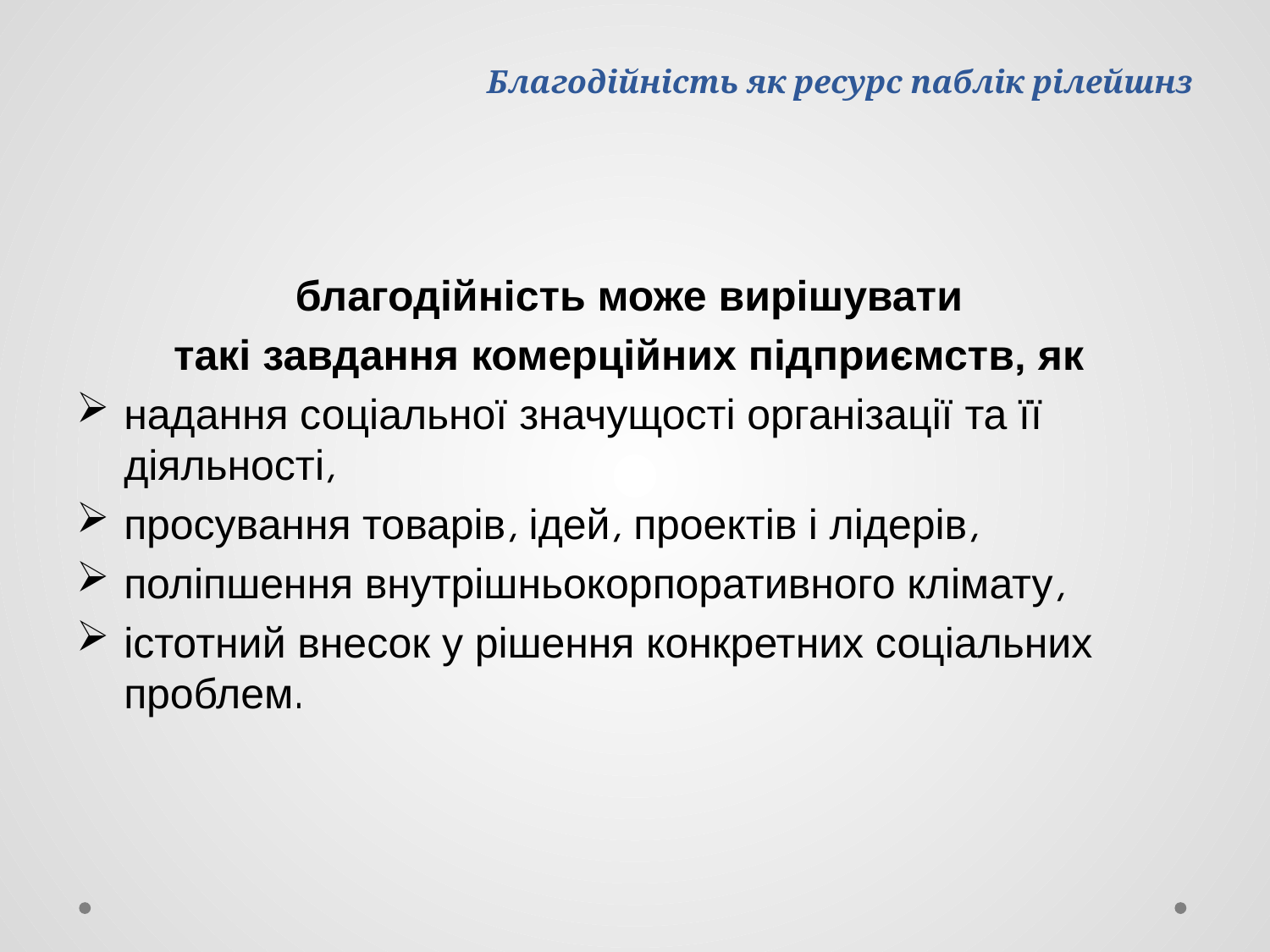

# Благодійність як ресурс паблік рілейшнз
благодійність може вирішувати
такі завдання комерційних підприємств, як
надання соціальної значущості організації та її діяльності,
просування товарів, ідей, проектів і лідерів,
поліпшення внутрішньокорпоративного клімату,
істотний внесок у рішення конкретних соціальних проблем.